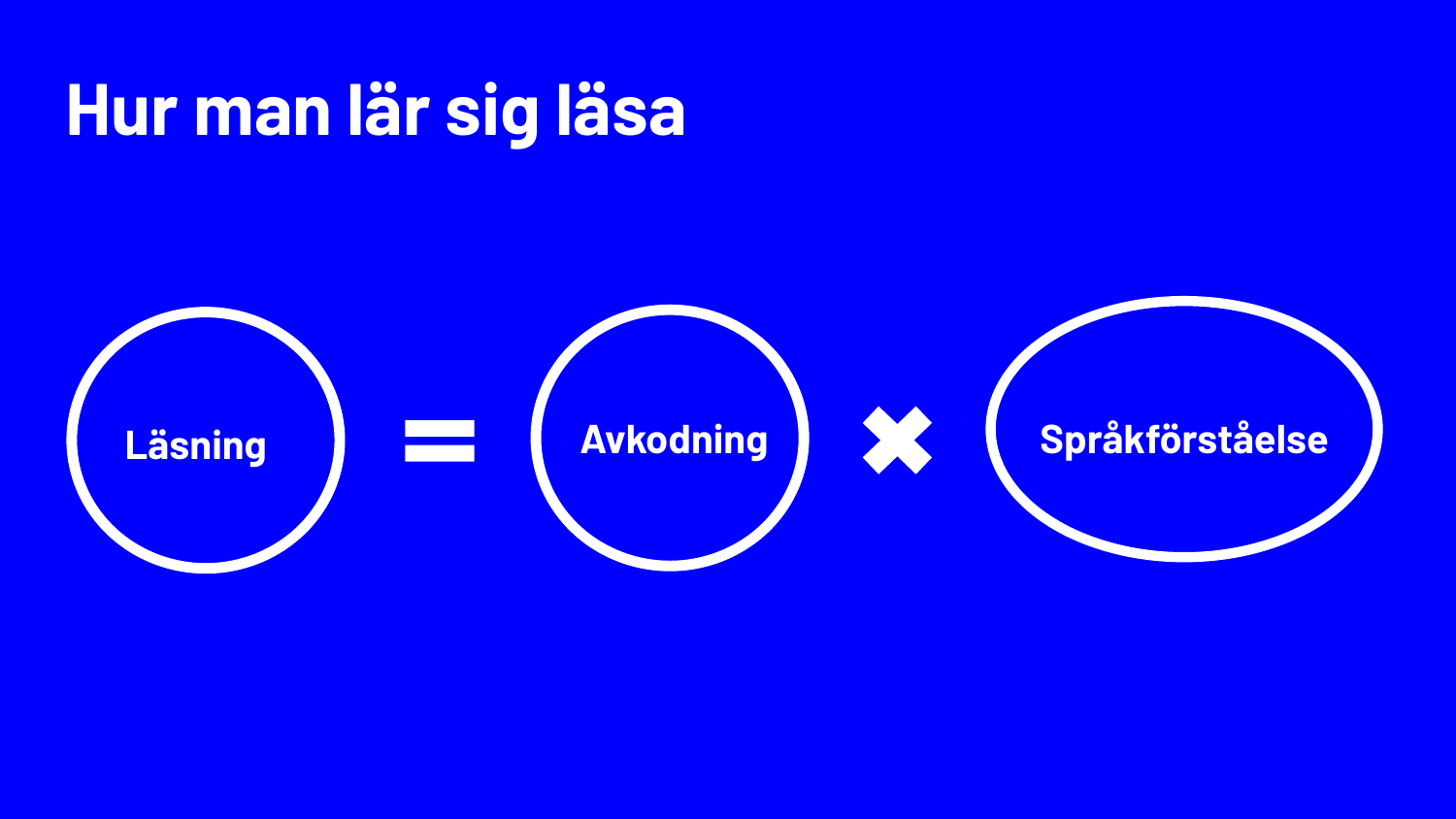

# Hur man lär sig läsa

Språkförståelse

Avkodning
Läsning